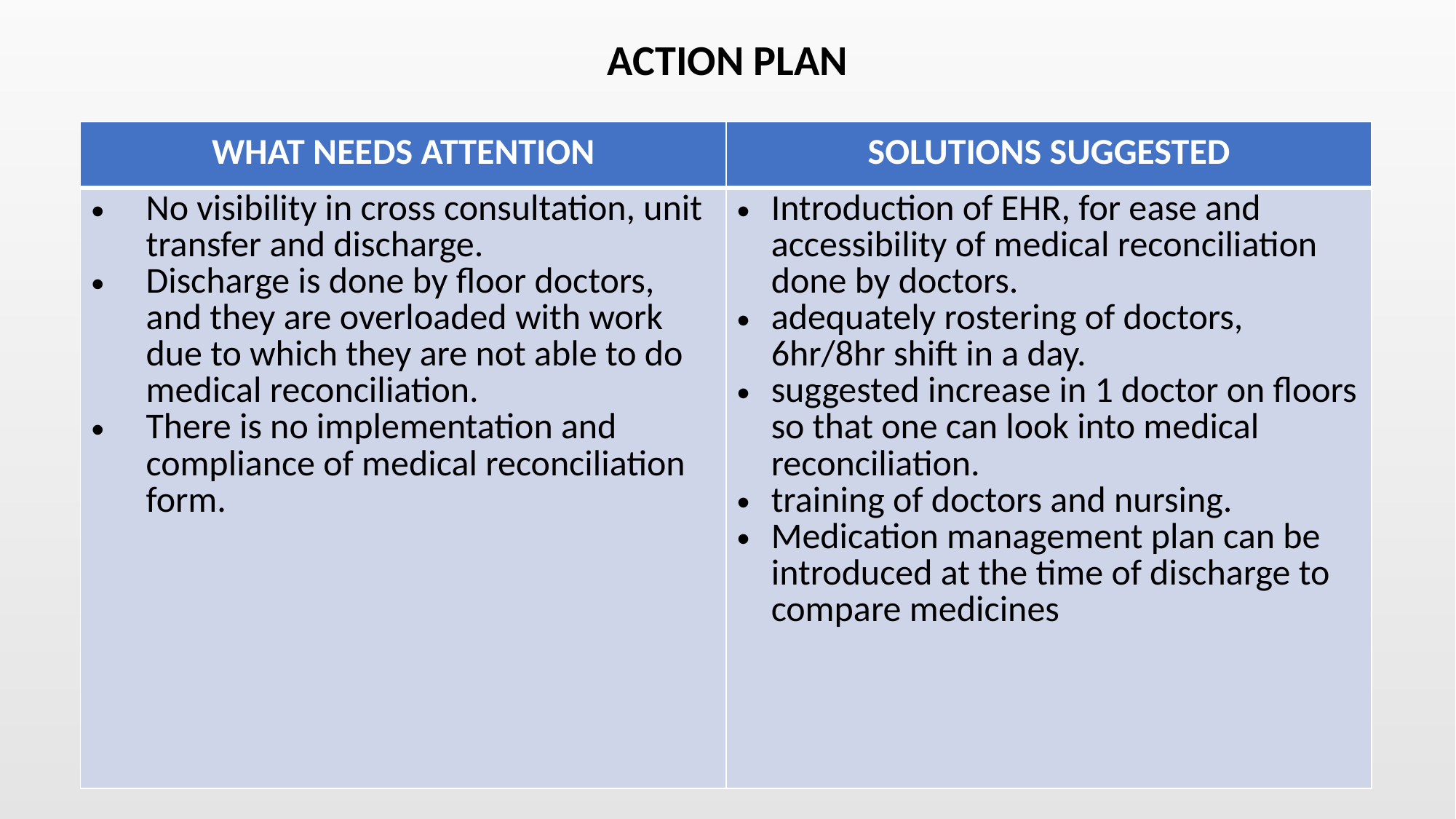

ACTION PLAN
| WHAT NEEDS ATTENTION | SOLUTIONS SUGGESTED |
| --- | --- |
| No visibility in cross consultation, unit transfer and discharge. Discharge is done by floor doctors, and they are overloaded with work due to which they are not able to do medical reconciliation. There is no implementation and compliance of medical reconciliation form. | Introduction of EHR, for ease and accessibility of medical reconciliation done by doctors. adequately rostering of doctors, 6hr/8hr shift in a day. suggested increase in 1 doctor on floors so that one can look into medical reconciliation. training of doctors and nursing. Medication management plan can be introduced at the time of discharge to compare medicines |